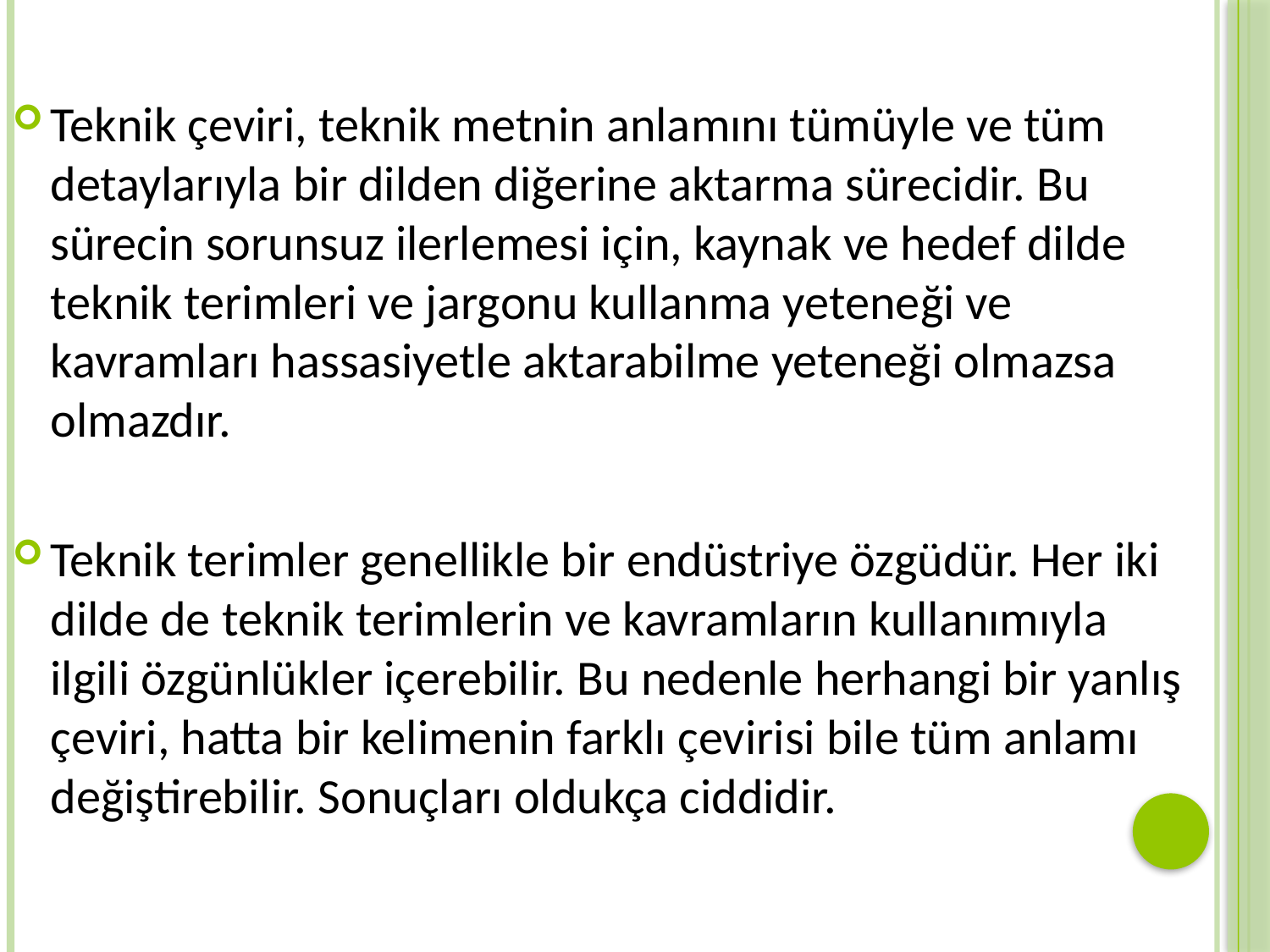

Teknik çeviri, teknik metnin anlamını tümüyle ve tüm detaylarıyla bir dilden diğerine aktarma sürecidir. Bu sürecin sorunsuz ilerlemesi için, kaynak ve hedef dilde teknik terimleri ve jargonu kullanma yeteneği ve kavramları hassasiyetle aktarabilme yeteneği olmazsa olmazdır.

Teknik terimler genellikle bir endüstriye özgüdür. Her iki dilde de teknik terimlerin ve kavramların kullanımıyla ilgili özgünlükler içerebilir. Bu nedenle herhangi bir yanlış çeviri, hatta bir kelimenin farklı çevirisi bile tüm anlamı değiştirebilir. Sonuçları oldukça ciddidir.